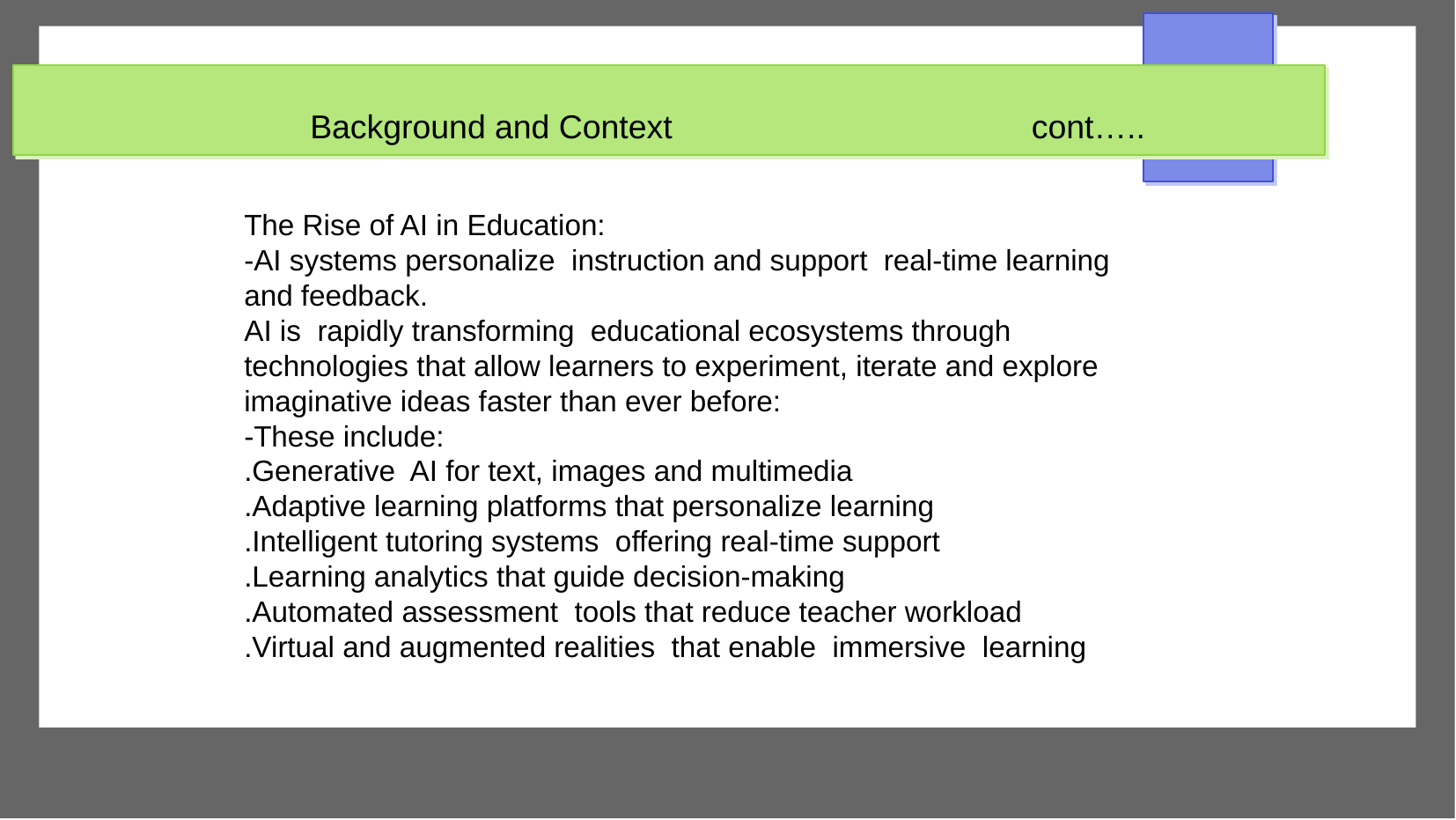

Background and Context                                       cont…..
The Rise of AI in Education:
-AI systems personalize  instruction and support  real-time learning and feedback.
AI is  rapidly transforming  educational ecosystems through technologies that allow learners to experiment, iterate and explore imaginative ideas faster than ever before:
-These include:
.Generative  AI for text, images and multimedia
.Adaptive learning platforms that personalize learning
.Intelligent tutoring systems  offering real-time support
.Learning analytics that guide decision-making
.Automated assessment  tools that reduce teacher workload
.Virtual and augmented realities  that enable  immersive  learning